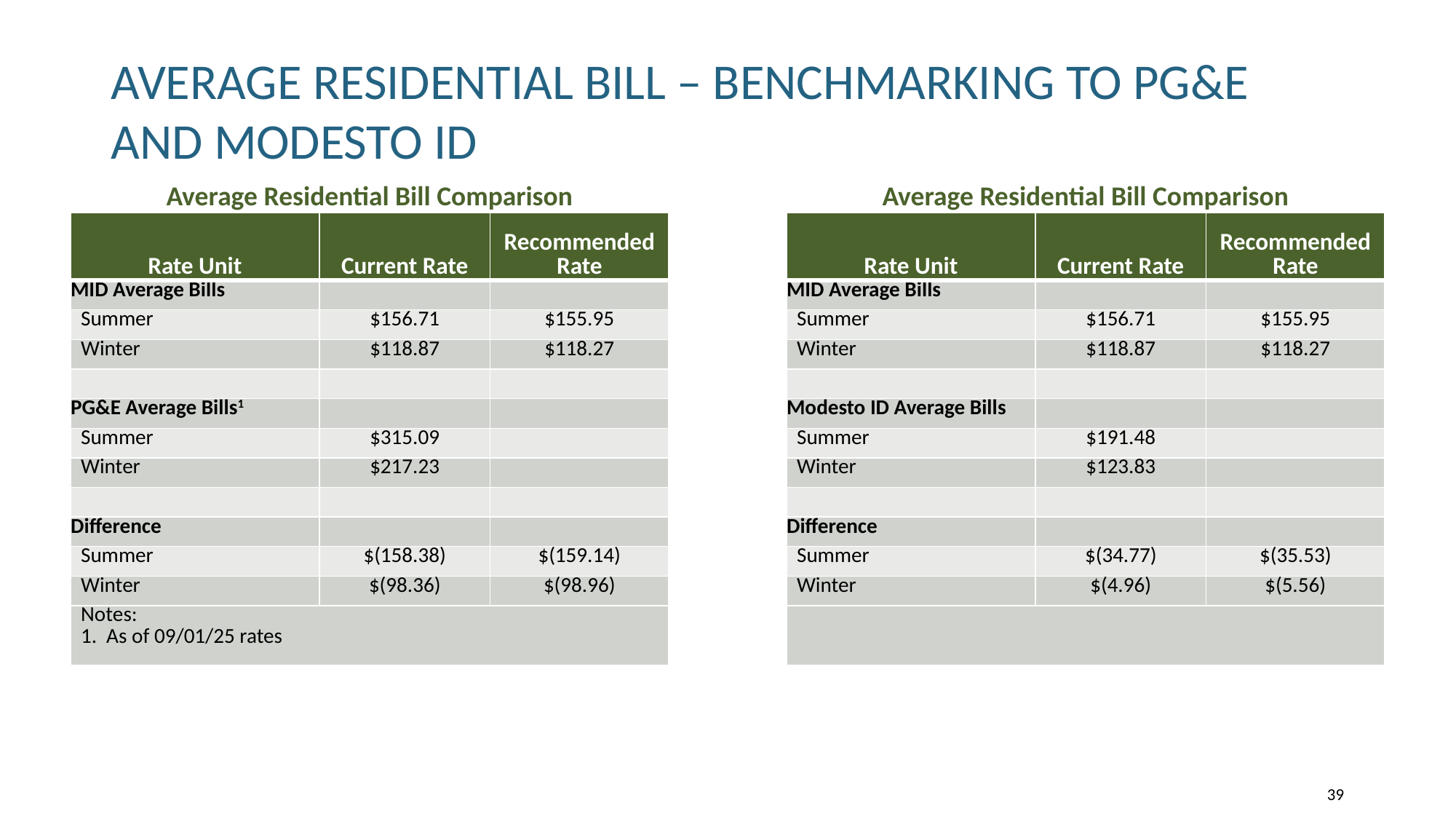

# Average residential bill – benchmarking to PG&E and Modesto ID
| Average Residential Bill Comparison |  |  |
| --- | --- | --- |
| Rate Unit | Current Rate | Recommended Rate |
| MID Average Bills |  |  |
| Summer | $156.71 | $155.95 |
| Winter | $118.87 | $118.27 |
|  |  |  |
| PG&E Average Bills1 |  |  |
| Summer | $315.09 |  |
| Winter | $217.23 |  |
|  |  |  |
| Difference |  |  |
| Summer | $(158.38) | $(159.14) |
| Winter | $(98.36) | $(98.96) |
| Notes: 1. As of 09/01/25 rates |  |  |
| Average Residential Bill Comparison |  |  |
| --- | --- | --- |
| Rate Unit | Current Rate | Recommended Rate |
| MID Average Bills |  |  |
| Summer | $156.71 | $155.95 |
| Winter | $118.87 | $118.27 |
|  |  |  |
| Modesto ID Average Bills |  |  |
| Summer | $191.48 |  |
| Winter | $123.83 |  |
|  |  |  |
| Difference |  |  |
| Summer | $(34.77) | $(35.53) |
| Winter | $(4.96) | $(5.56) |
|  |  |  |
39